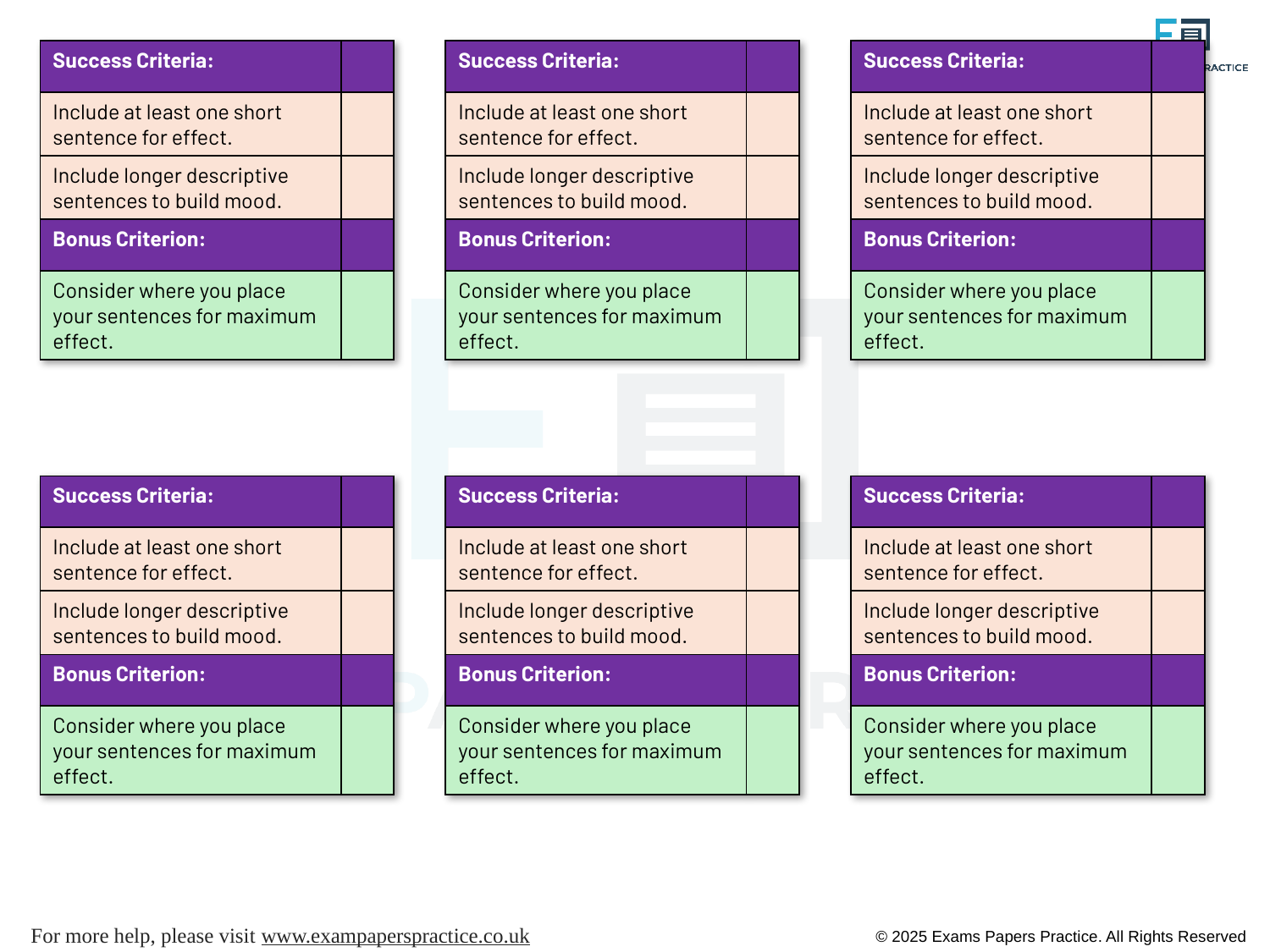

| Success Criteria: |  |
| --- | --- |
| Include at least one short sentence for effect. |  |
| Include longer descriptive sentences to build mood. |  |
| Bonus Criterion: |  |
| Consider where you place your sentences for maximum effect. |  |
| Success Criteria: |  |
| --- | --- |
| Include at least one short sentence for effect. |  |
| Include longer descriptive sentences to build mood. |  |
| Bonus Criterion: |  |
| Consider where you place your sentences for maximum effect. |  |
| Success Criteria: |  |
| --- | --- |
| Include at least one short sentence for effect. |  |
| Include longer descriptive sentences to build mood. |  |
| Bonus Criterion: |  |
| Consider where you place your sentences for maximum effect. |  |
| Success Criteria: |  |
| --- | --- |
| Include at least one short sentence for effect. |  |
| Include longer descriptive sentences to build mood. |  |
| Bonus Criterion: |  |
| Consider where you place your sentences for maximum effect. |  |
| Success Criteria: |  |
| --- | --- |
| Include at least one short sentence for effect. |  |
| Include longer descriptive sentences to build mood. |  |
| Bonus Criterion: |  |
| Consider where you place your sentences for maximum effect. |  |
| Success Criteria: |  |
| --- | --- |
| Include at least one short sentence for effect. |  |
| Include longer descriptive sentences to build mood. |  |
| Bonus Criterion: |  |
| Consider where you place your sentences for maximum effect. |  |